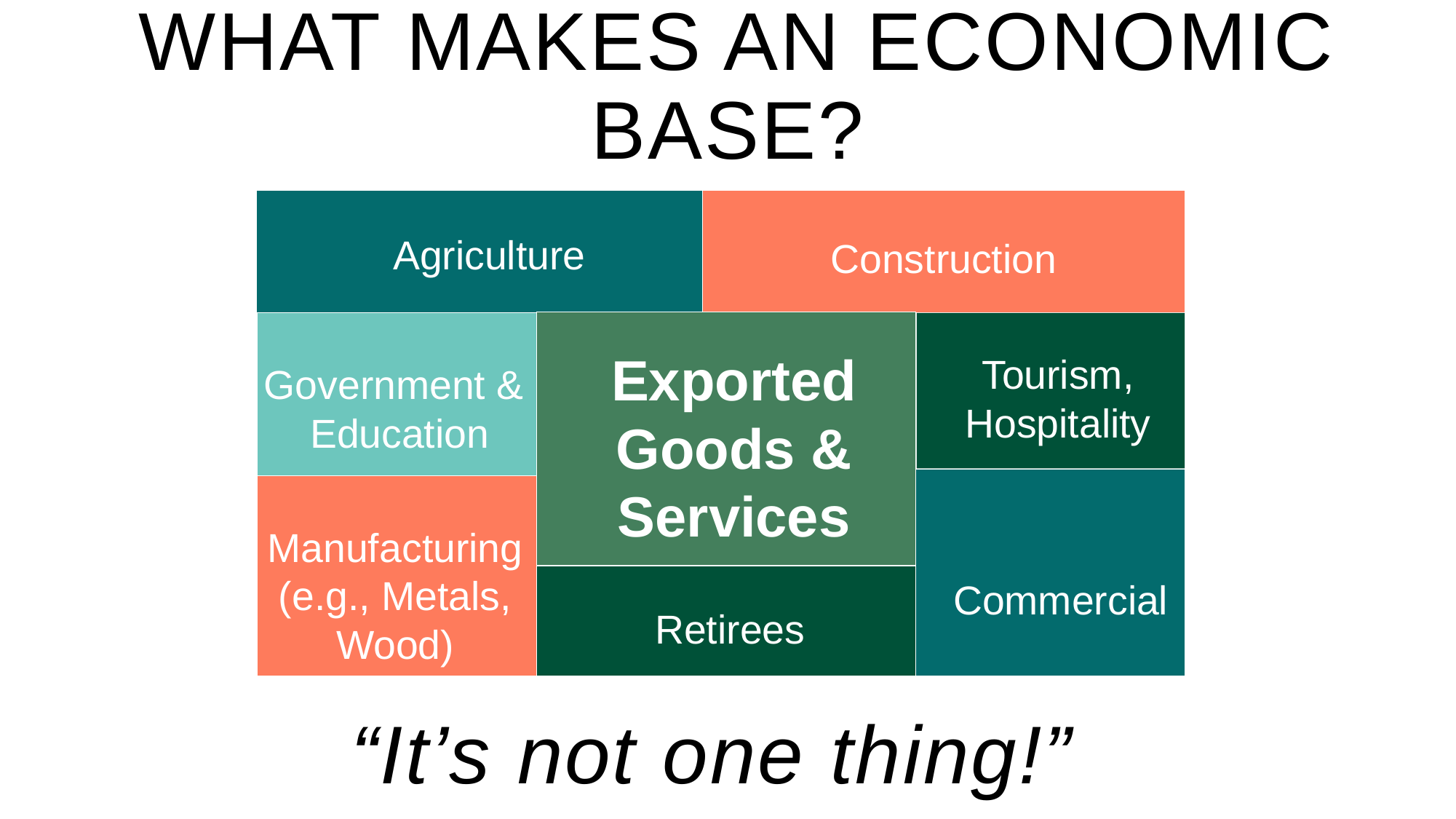

# WHAT MAKES AN ECONOMIC BASE?

Agriculture
Construction

Exported Goods & Services

Government &
Education

Tourism, Hospitality

Manufacturing (e.g., Metals, Wood)

Commercial
Retirees
“It’s not one thing!”